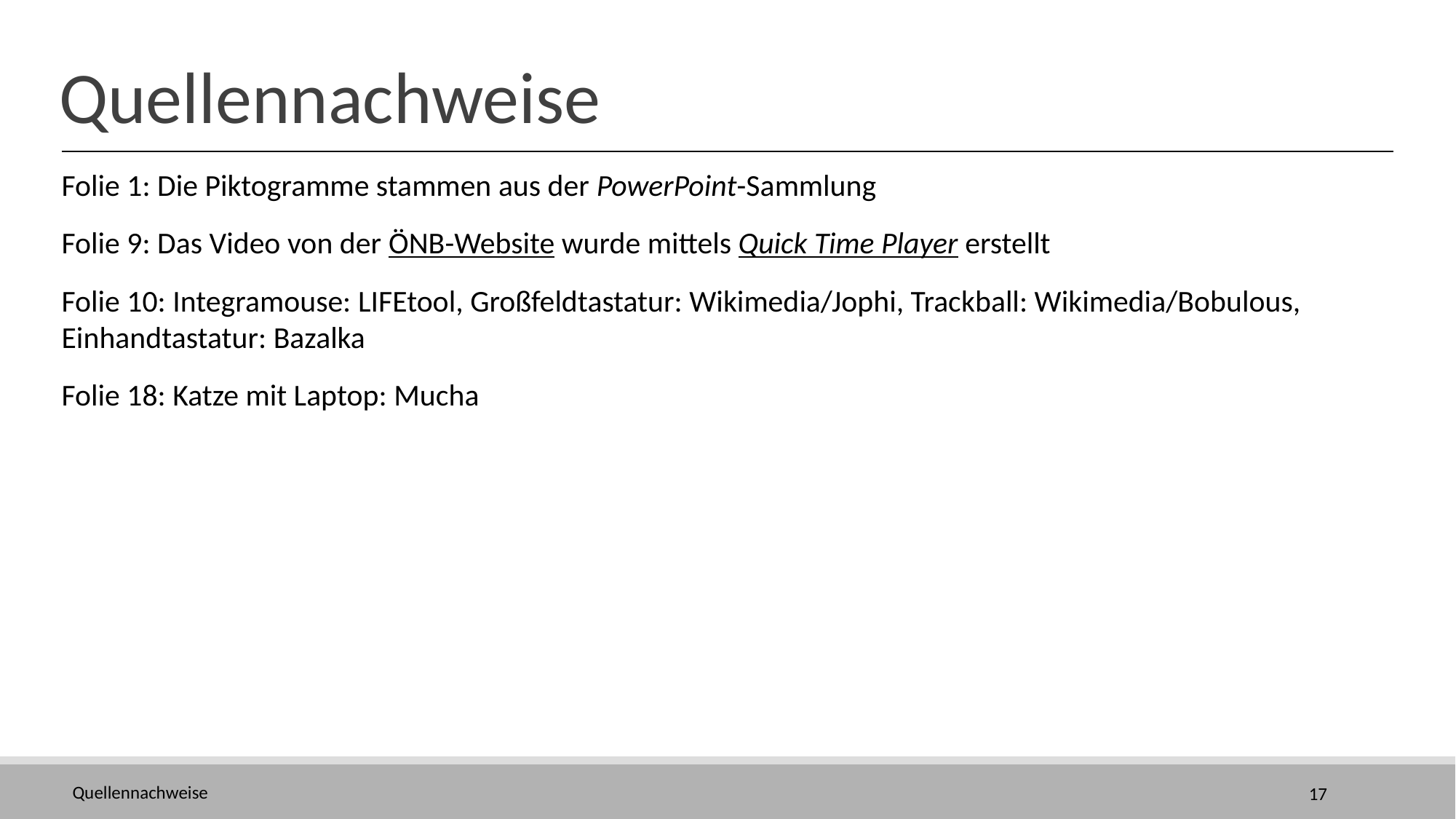

# Quellennachweise
Folie 1: Die Piktogramme stammen aus der PowerPoint-Sammlung
Folie 9: Das Video von der ÖNB-Website wurde mittels Quick Time Player erstellt
Folie 10: Integramouse: LIFEtool, Großfeldtastatur: Wikimedia/Jophi, Trackball: Wikimedia/Bobulous, Einhandtastatur: Bazalka
Folie 18: Katze mit Laptop: Mucha

Quellennachweise
17